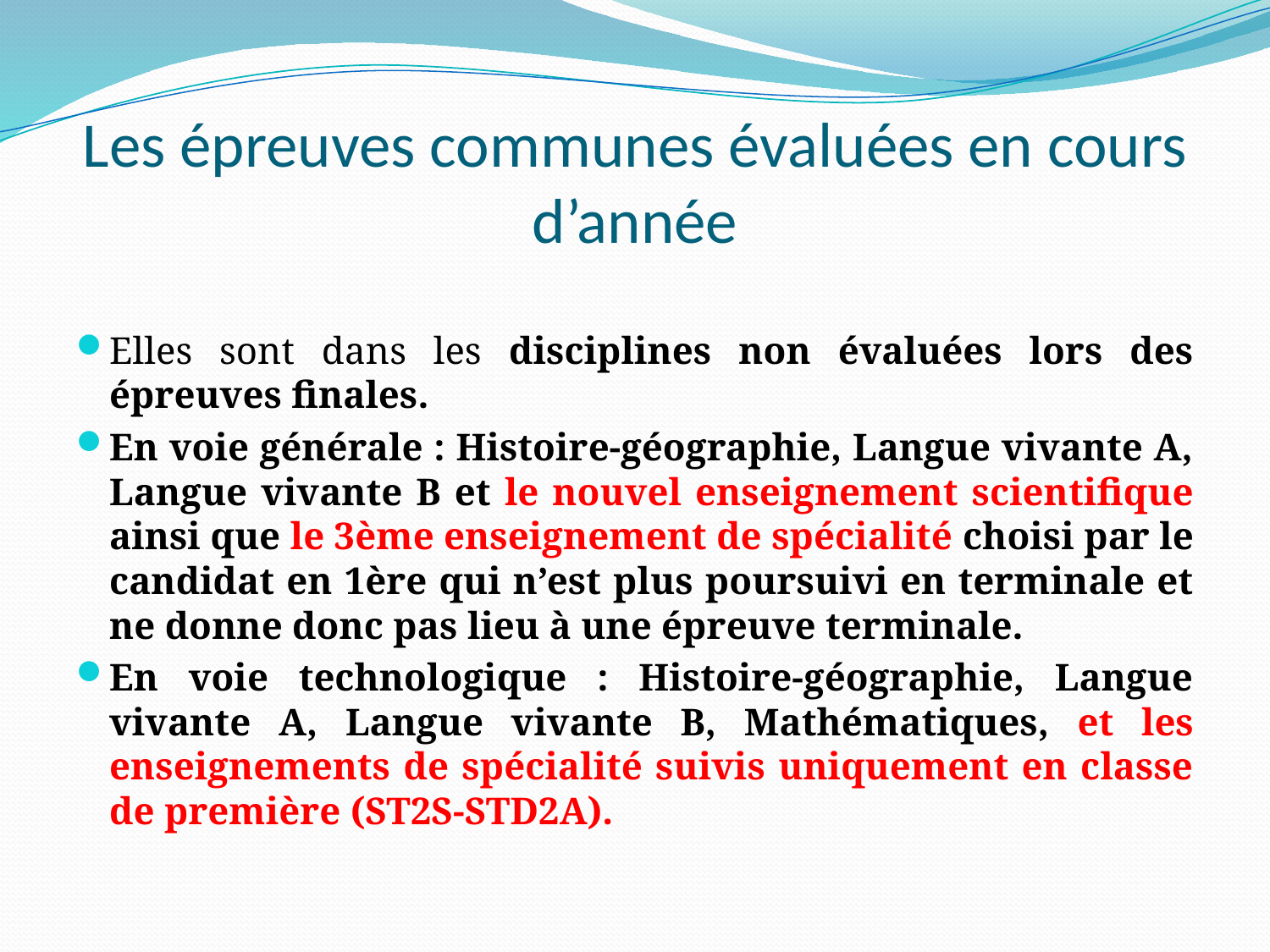

# Les épreuves communes évaluées en cours d’année

Elles sont dans les disciplines non évaluées lors des épreuves finales.
En voie générale : Histoire-géographie, Langue vivante A, Langue vivante B et le nouvel enseignement scientifique ainsi que le 3ème enseignement de spécialité choisi par le candidat en 1ère qui n’est plus poursuivi en terminale et ne donne donc pas lieu à une épreuve terminale.
En voie technologique : Histoire-géographie, Langue vivante A, Langue vivante B, Mathématiques, et les enseignements de spécialité suivis uniquement en classe de première (ST2S-STD2A).